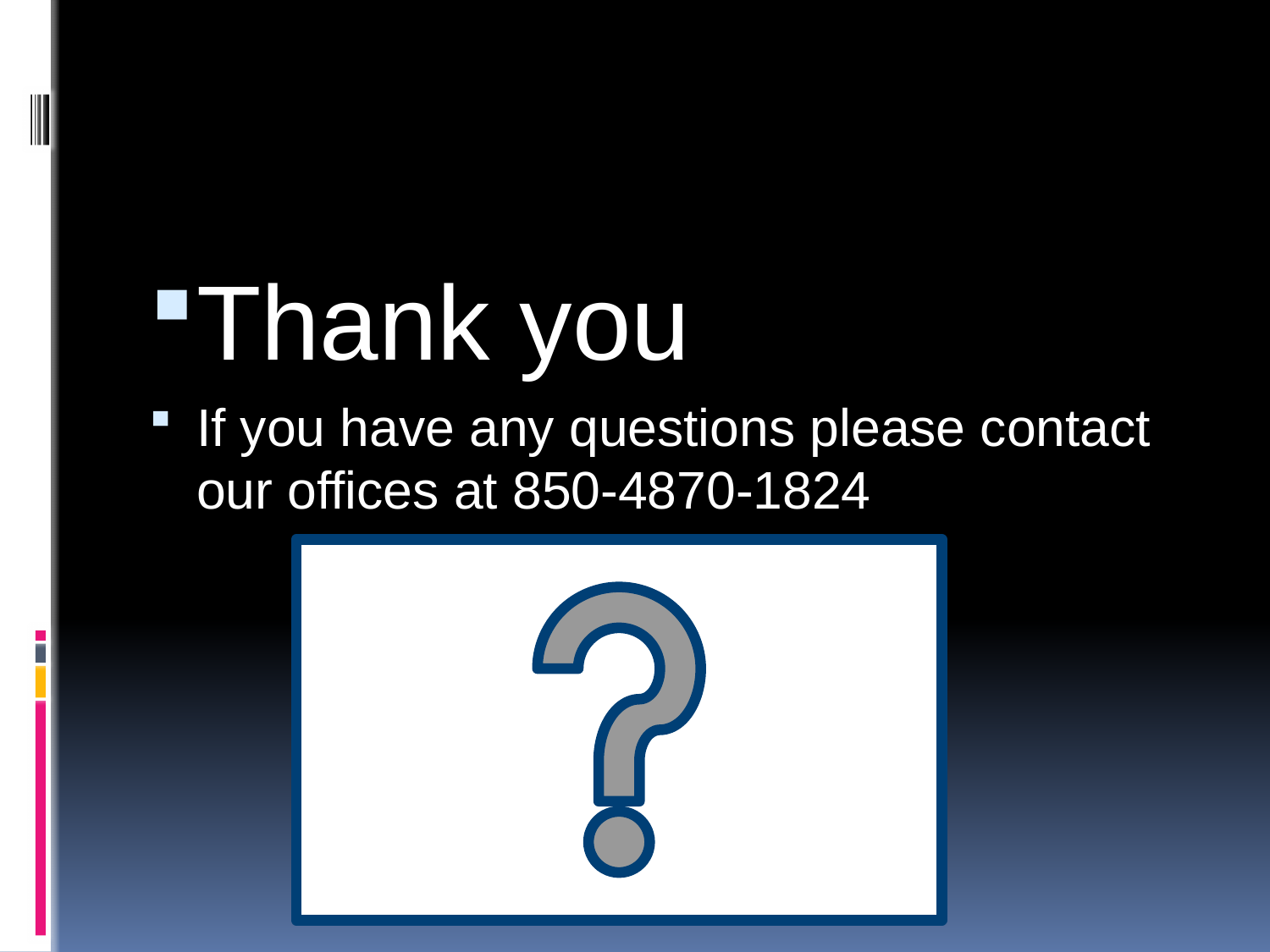

#
Thank you
If you have any questions please contact our offices at 850-4870-1824